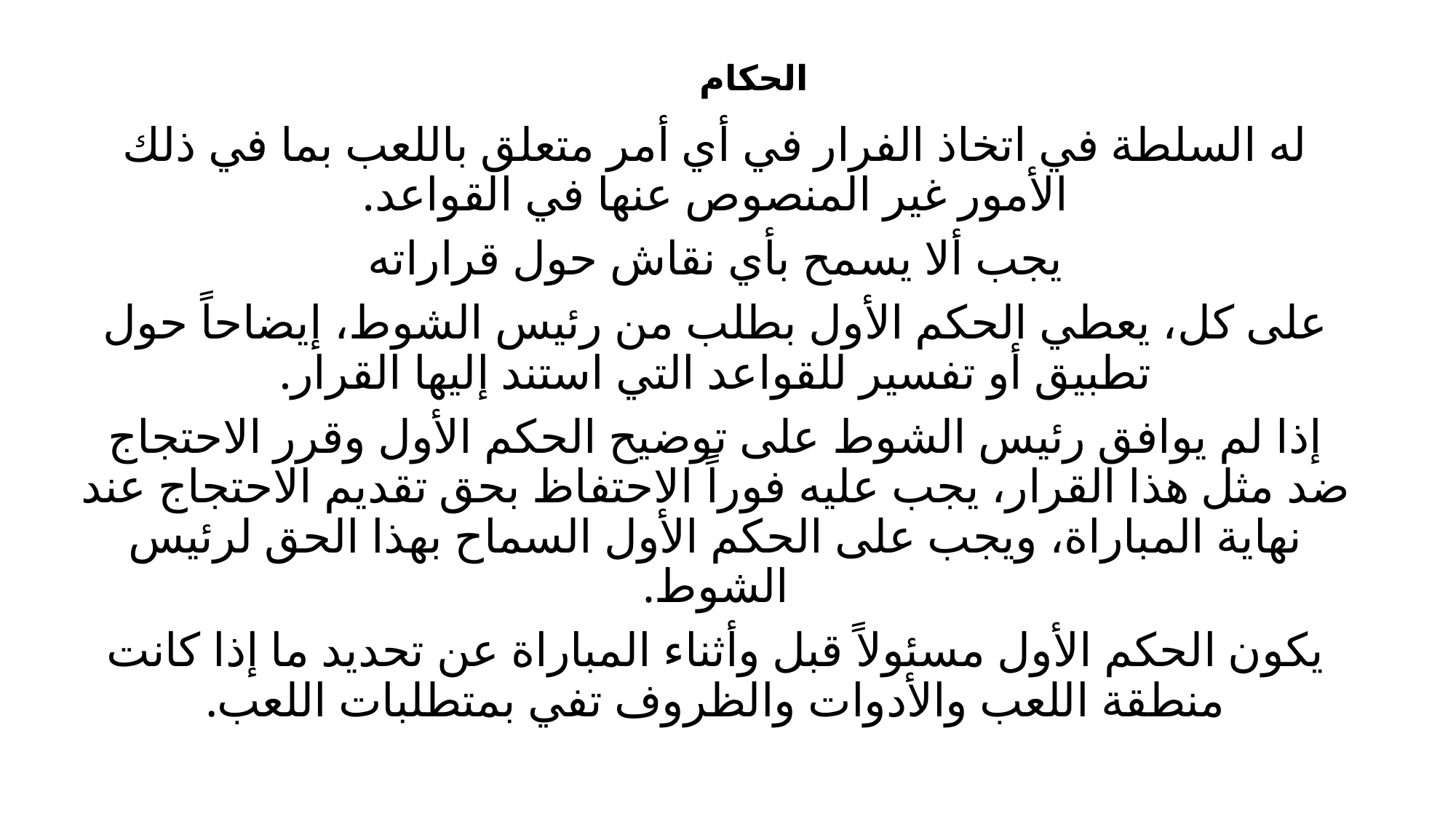

# الحكام
له السلطة في اتخاذ الفرار في أي أمر متعلق باللعب بما في ذلك الأمور غير المنصوص عنها في القواعد.
يجب ألا يسمح بأي نقاش حول قراراته
على كل، يعطي الحكم الأول بطلب من رئيس الشوط، إيضاحاً حول تطبيق أو تفسير للقواعد التي استند إليها القرار.
إذا لم يوافق رئيس الشوط على توضيح الحكم الأول وقرر الاحتجاج ضد مثل هذا القرار، يجب عليه فوراً الاحتفاظ بحق تقديم الاحتجاج عند نهاية المباراة، ويجب على الحكم الأول السماح بهذا الحق لرئيس الشوط.
يكون الحكم الأول مسئولاً قبل وأثناء المباراة عن تحديد ما إذا كانت منطقة اللعب والأدوات والظروف تفي بمتطلبات اللعب.